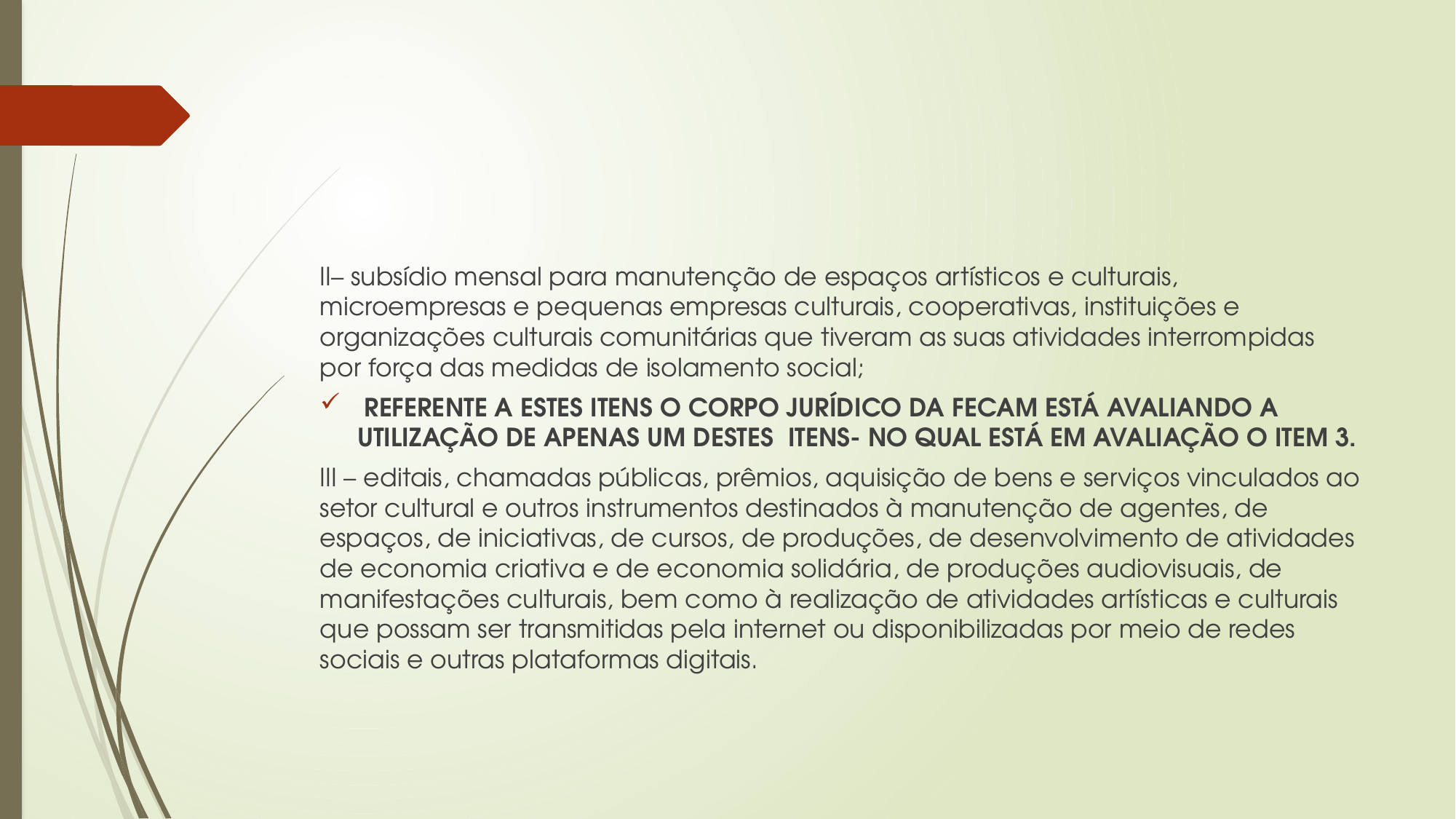

#
II– subsídio mensal para manutenção de espaços artísticos e culturais, microempresas e pequenas empresas culturais, cooperativas, instituições e organizações culturais comunitárias que tiveram as suas atividades interrompidas por força das medidas de isolamento social;
 REFERENTE A ESTES ITENS O CORPO JURÍDICO DA FECAM ESTÁ AVALIANDO A UTILIZAÇÃO DE APENAS UM DESTES  ITENS- NO QUAL ESTÁ EM AVALIAÇÃO O ITEM 3.
III – editais, chamadas públicas, prêmios, aquisição de bens e serviços vinculados ao setor cultural e outros instrumentos destinados à manutenção de agentes, de espaços, de iniciativas, de cursos, de produções, de desenvolvimento de atividades de economia criativa e de economia solidária, de produções audiovisuais, de manifestações culturais, bem como à realização de atividades artísticas e culturais que possam ser transmitidas pela internet ou disponibilizadas por meio de redes sociais e outras plataformas digitais.